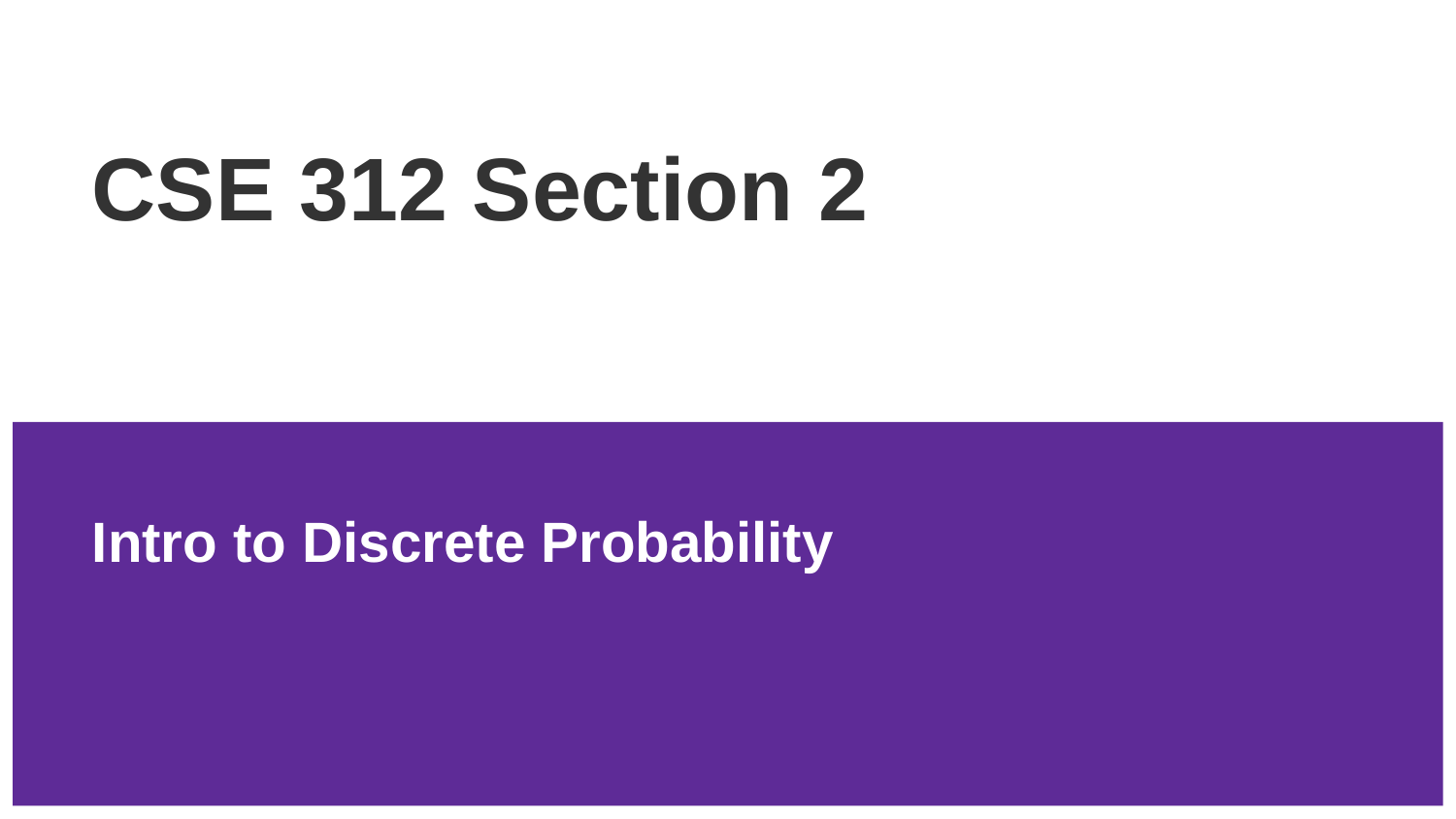

# CSE 312 Section 2
Intro to Discrete Probability